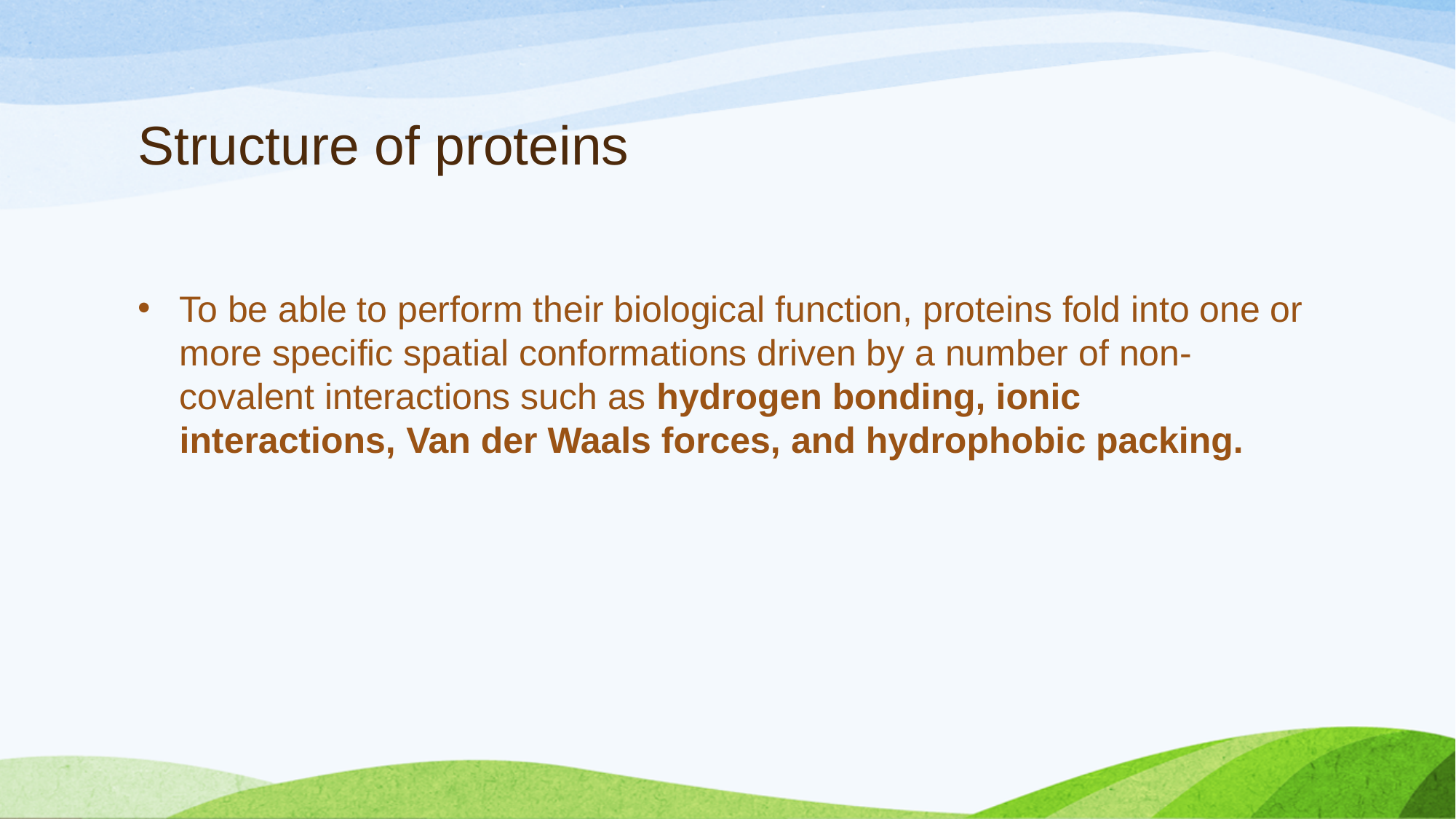

# Structure of proteins

To be able to perform their biological function, proteins fold into one or more specific spatial conformations driven by a number of non-covalent interactions such as hydrogen bonding, ionic interactions, Van der Waals forces, and hydrophobic packing.